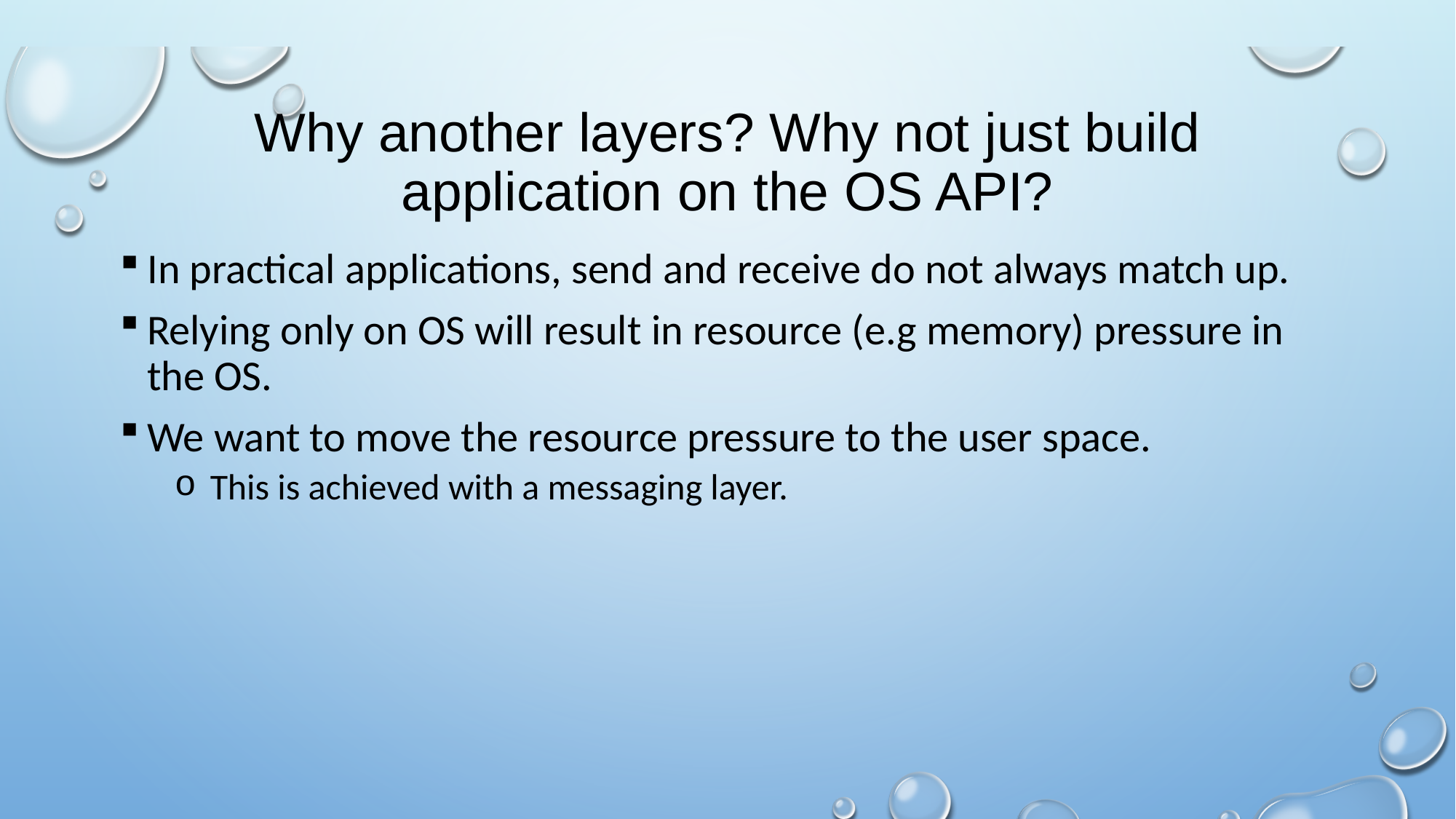

# Why another layers? Why not just build application on the OS API?
In practical applications, send and receive do not always match up.
Relying only on OS will result in resource (e.g memory) pressure in the OS.
We want to move the resource pressure to the user space.
 This is achieved with a messaging layer.